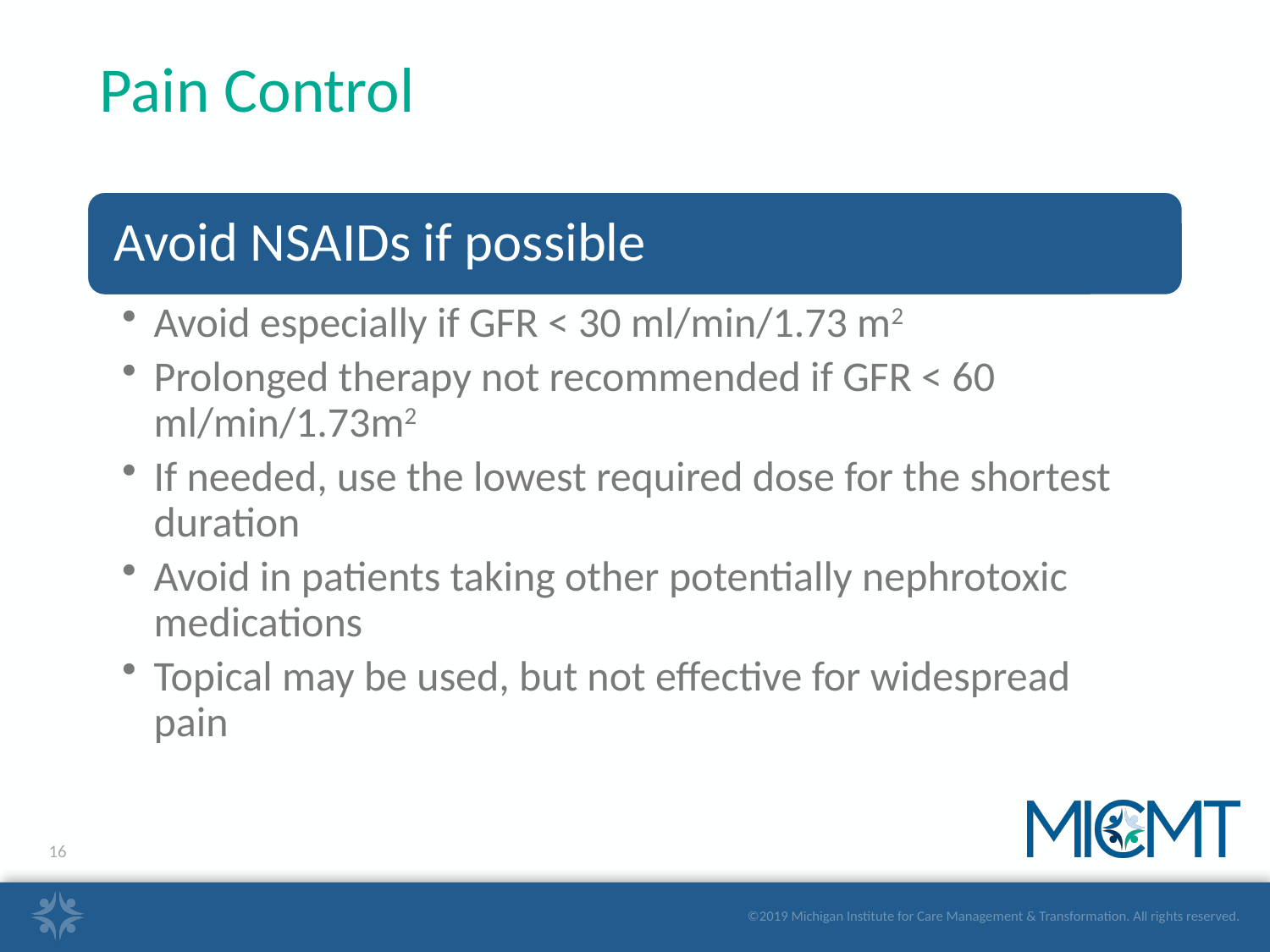

# Pain Control
Avoid NSAIDs if possible
Avoid especially if GFR < 30 ml/min/1.73 m2
Prolonged therapy not recommended if GFR < 60 ml/min/1.73m2
If needed, use the lowest required dose for the shortest duration
Avoid in patients taking other potentially nephrotoxic medications
Topical may be used, but not effective for widespread pain